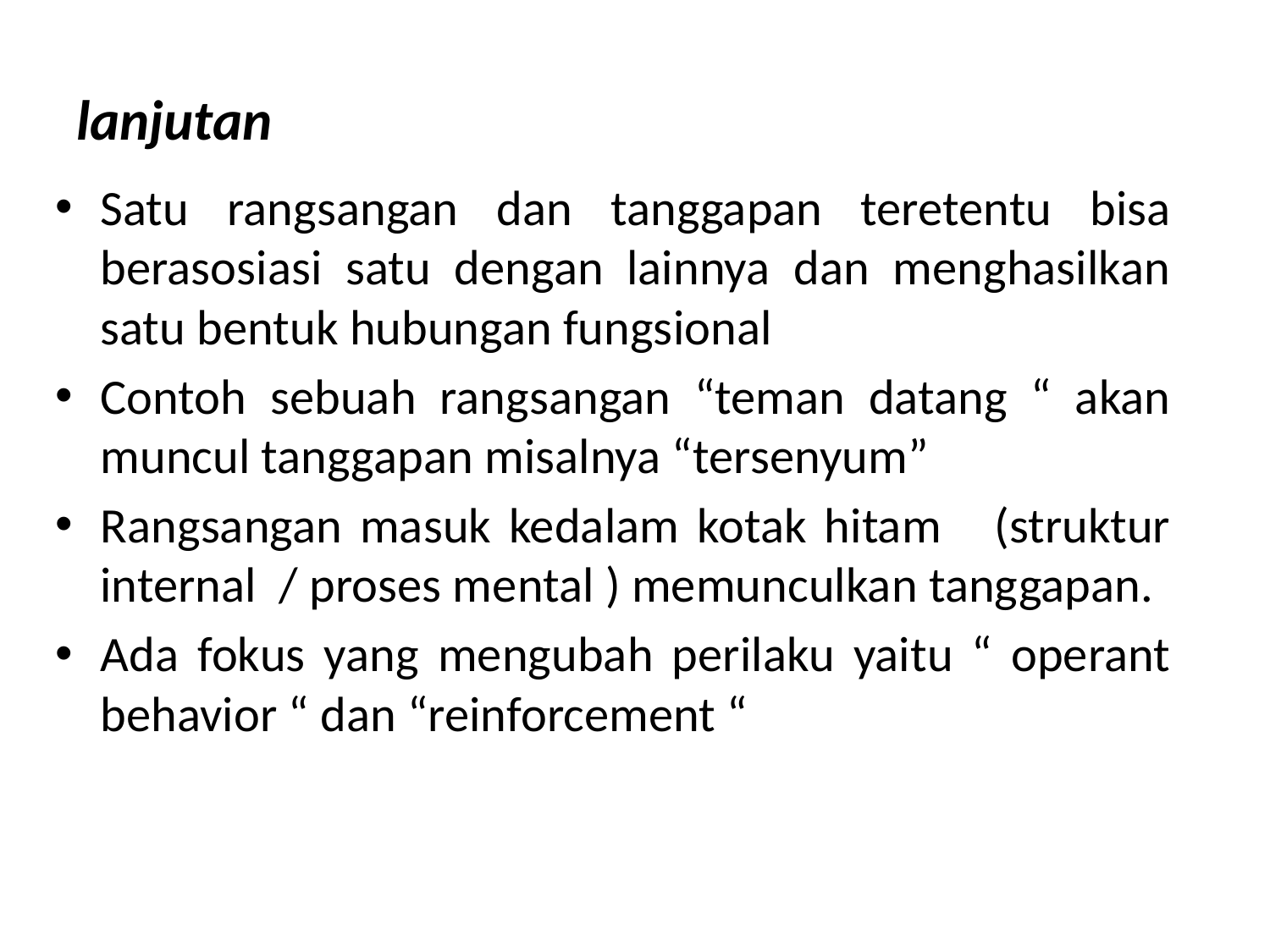

# lanjutan
Satu rangsangan dan tanggapan teretentu bisa berasosiasi satu dengan lainnya dan menghasilkan satu bentuk hubungan fungsional
Contoh sebuah rangsangan “teman datang “ akan muncul tanggapan misalnya “tersenyum”
Rangsangan masuk kedalam kotak hitam   (struktur internal  / proses mental ) memunculkan tanggapan.
Ada fokus yang mengubah perilaku yaitu “ operant behavior “ dan “reinforcement “